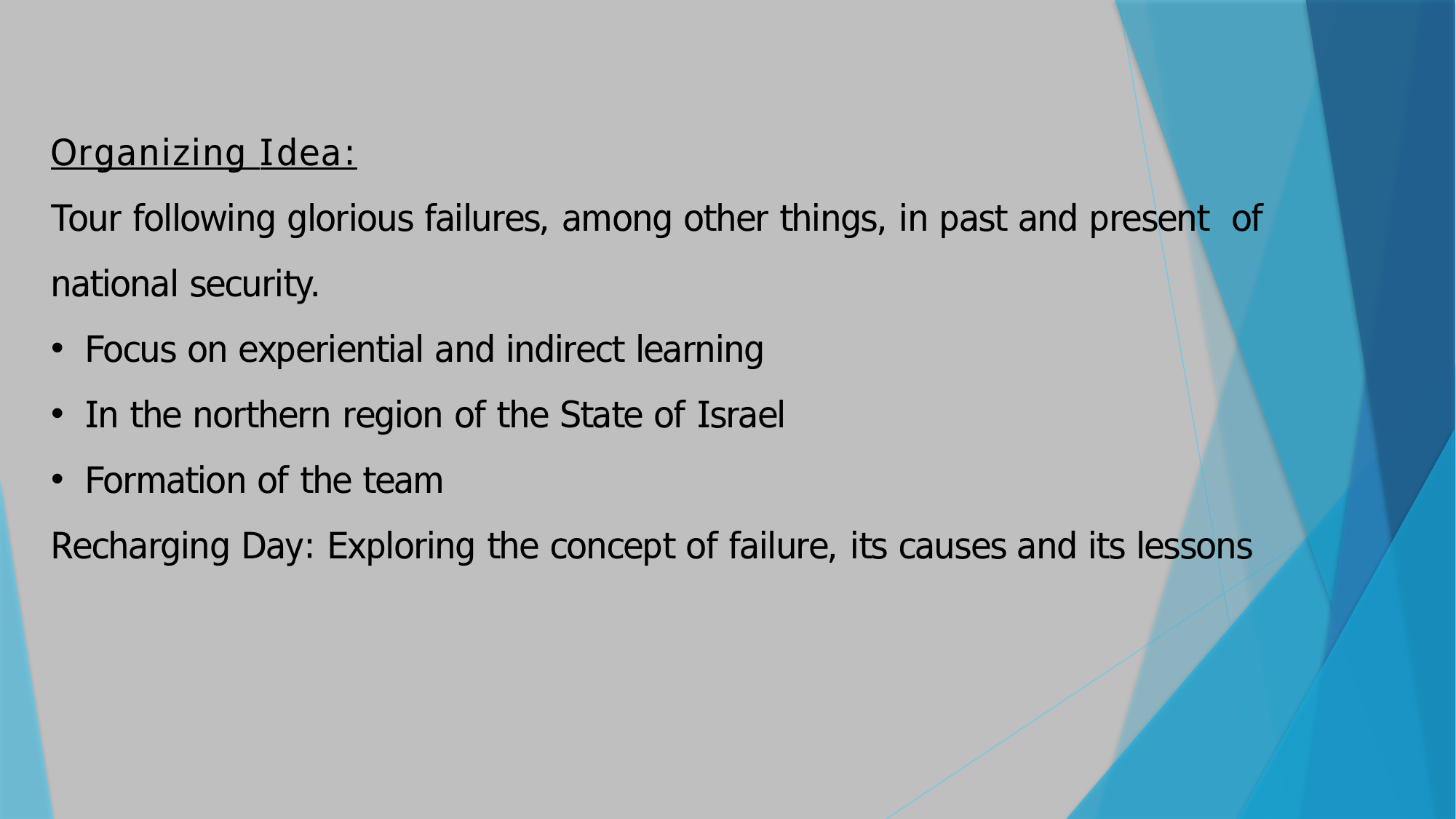

Organizing Idea:
Tour following glorious failures, among other things, in past and present  of national security.
Focus on experiential and indirect learning
In the northern region of the State of Israel
Formation of the team
Recharging Day: Exploring the concept of failure, its causes and its lessons